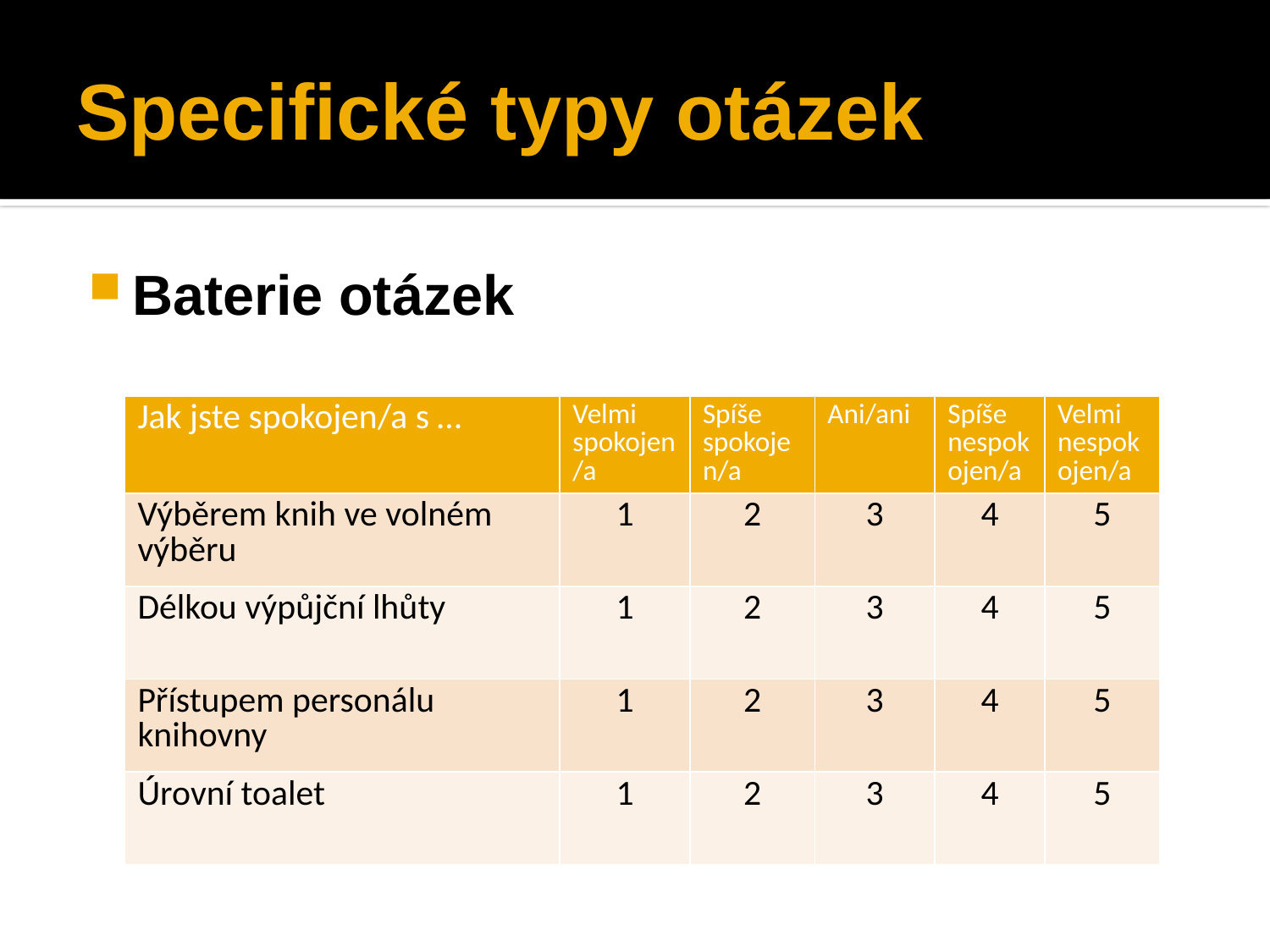

# Specifické typy otázek
Baterie otázek

| Jak jste spokojen/a s … | Velmi spokojen/a | Spíše spokojen/a | Ani/ani | Spíše nespokojen/a | Velmi nespokojen/a |
| --- | --- | --- | --- | --- | --- |
| Výběrem knih ve volném výběru | 1 | 2 | 3 | 4 | 5 |
| Délkou výpůjční lhůty | 1 | 2 | 3 | 4 | 5 |
| Přístupem personálu knihovny | 1 | 2 | 3 | 4 | 5 |
| Úrovní toalet | 1 | 2 | 3 | 4 | 5 |